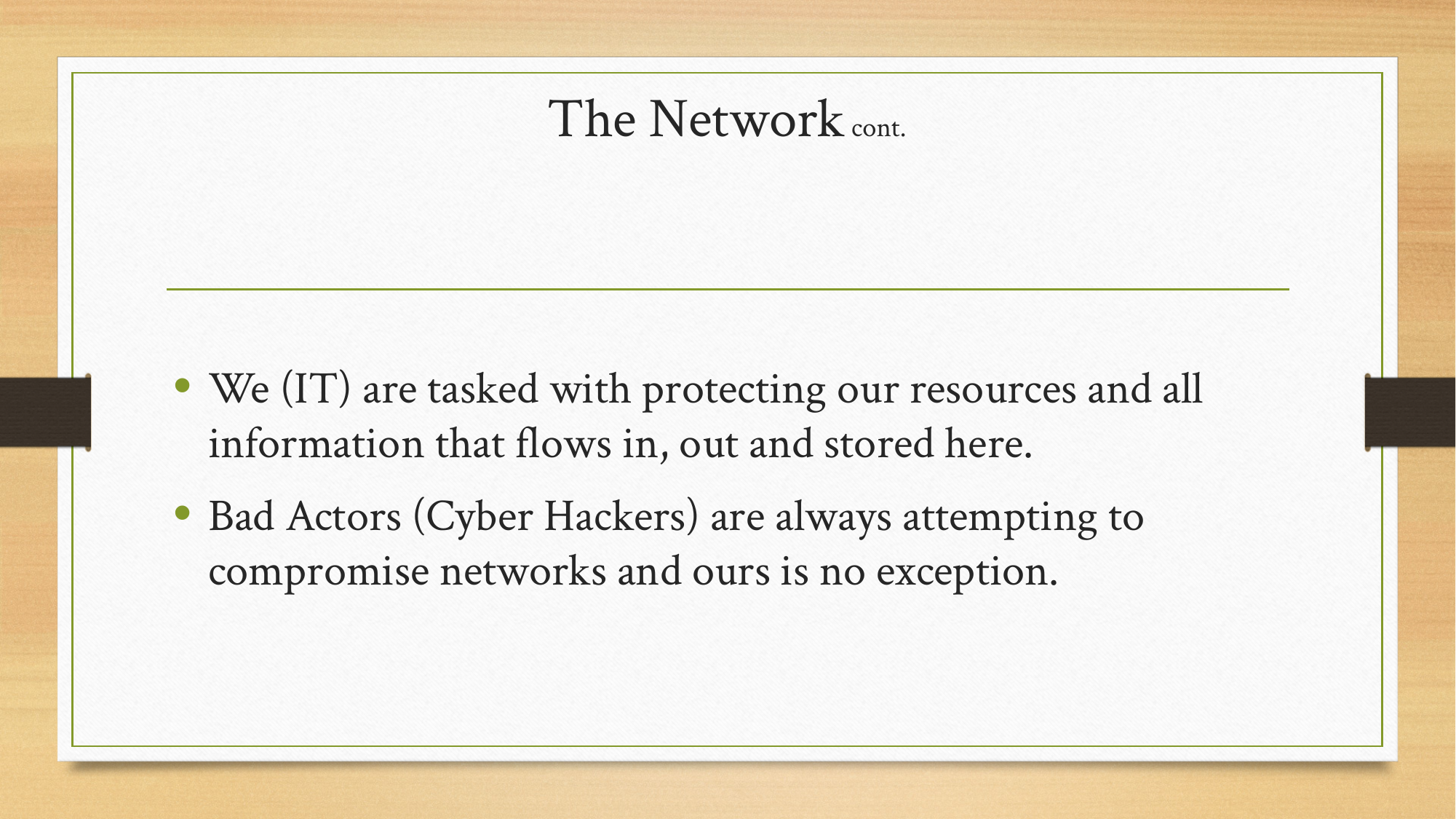

# The Network cont.
We (IT) are tasked with protecting our resources and all information that flows in, out and stored here.
Bad Actors (Cyber Hackers) are always attempting to compromise networks and ours is no exception.